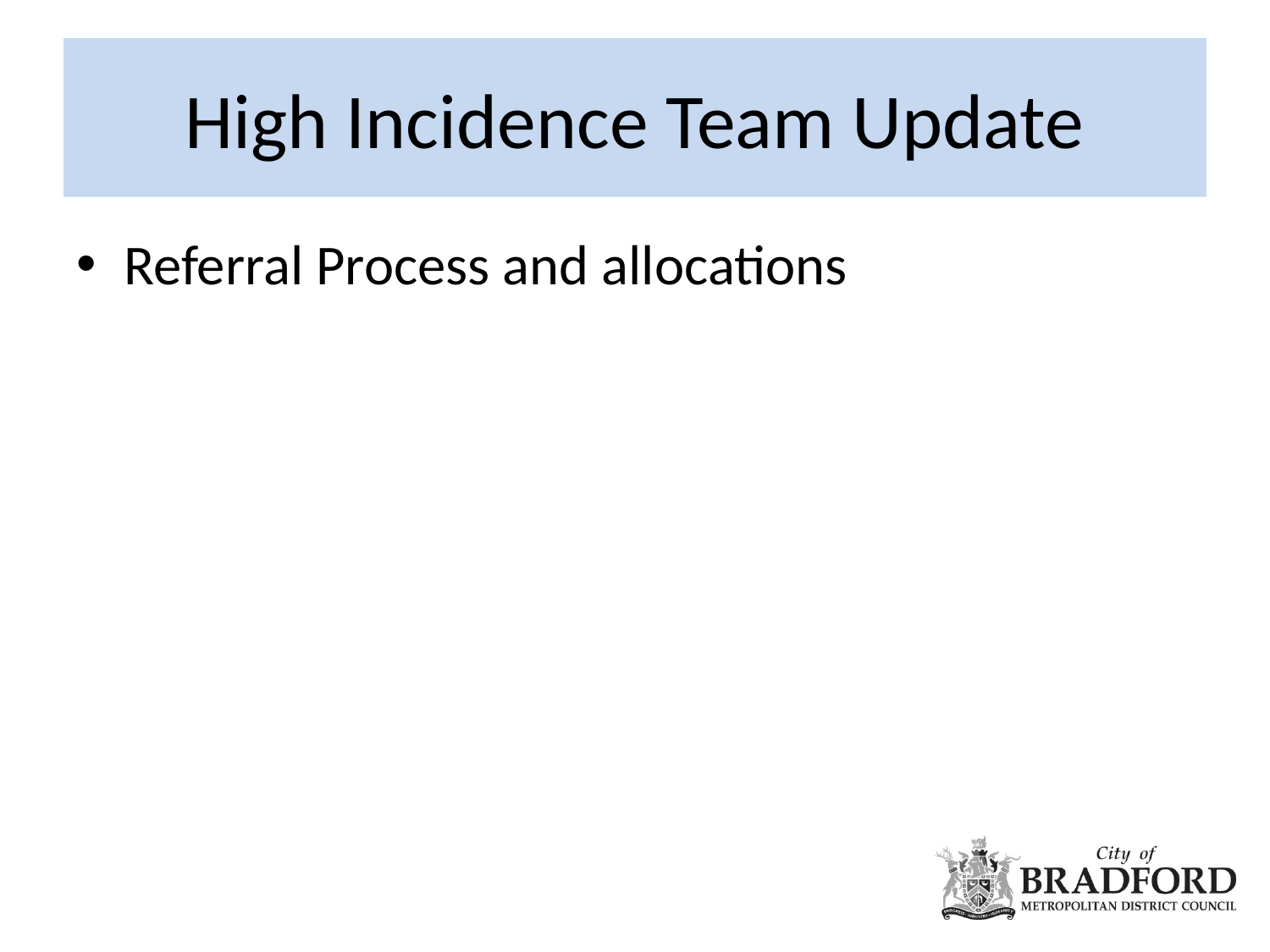

# High Incidence Team Update
Referral Process and allocations